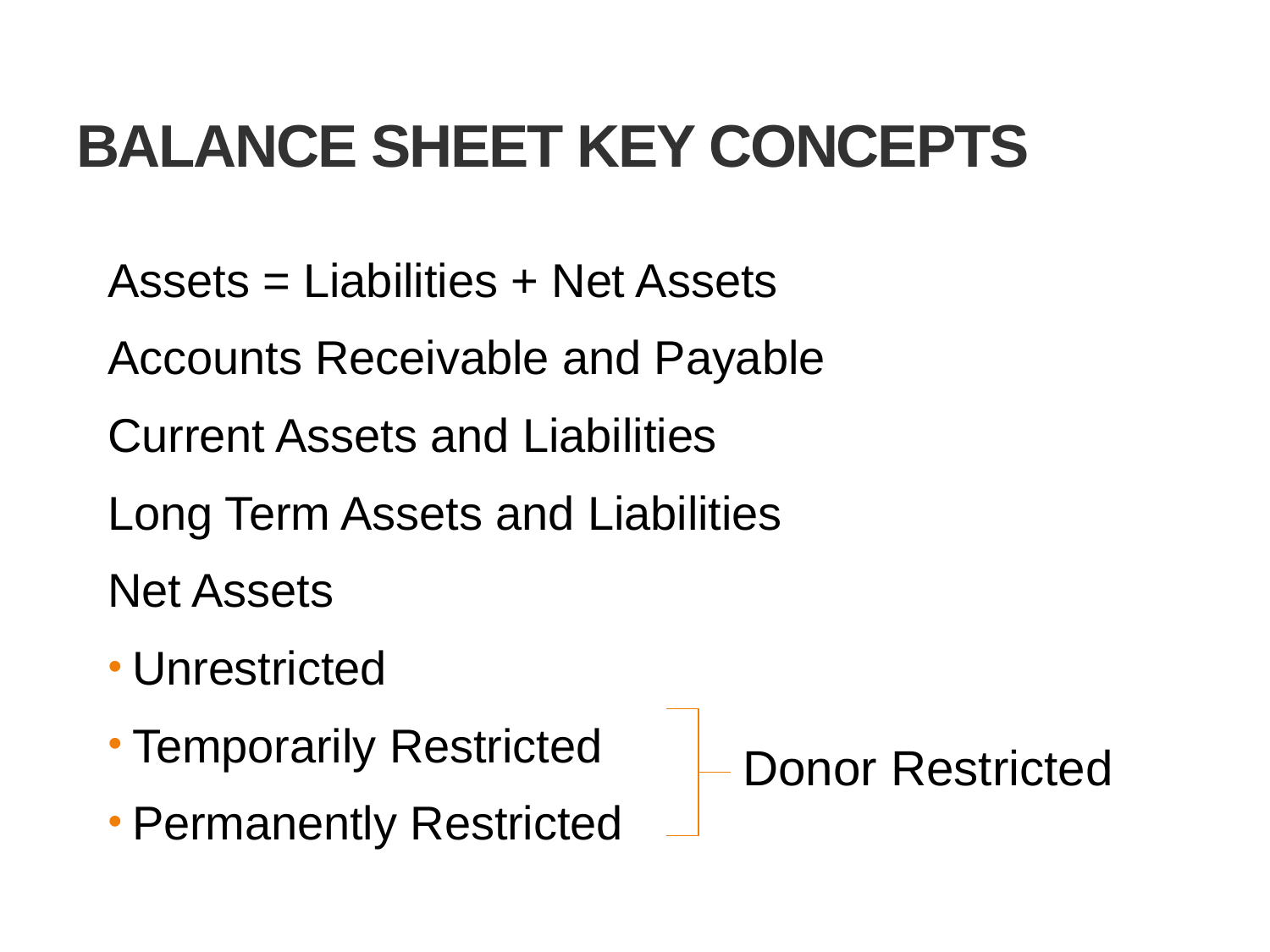

# BALANCE SHEET KEY CONCEPTS
Assets = Liabilities + Net Assets
Accounts Receivable and Payable
Current Assets and Liabilities
Long Term Assets and Liabilities
Net Assets
Unrestricted
Temporarily Restricted
Permanently Restricted

Donor Restricted